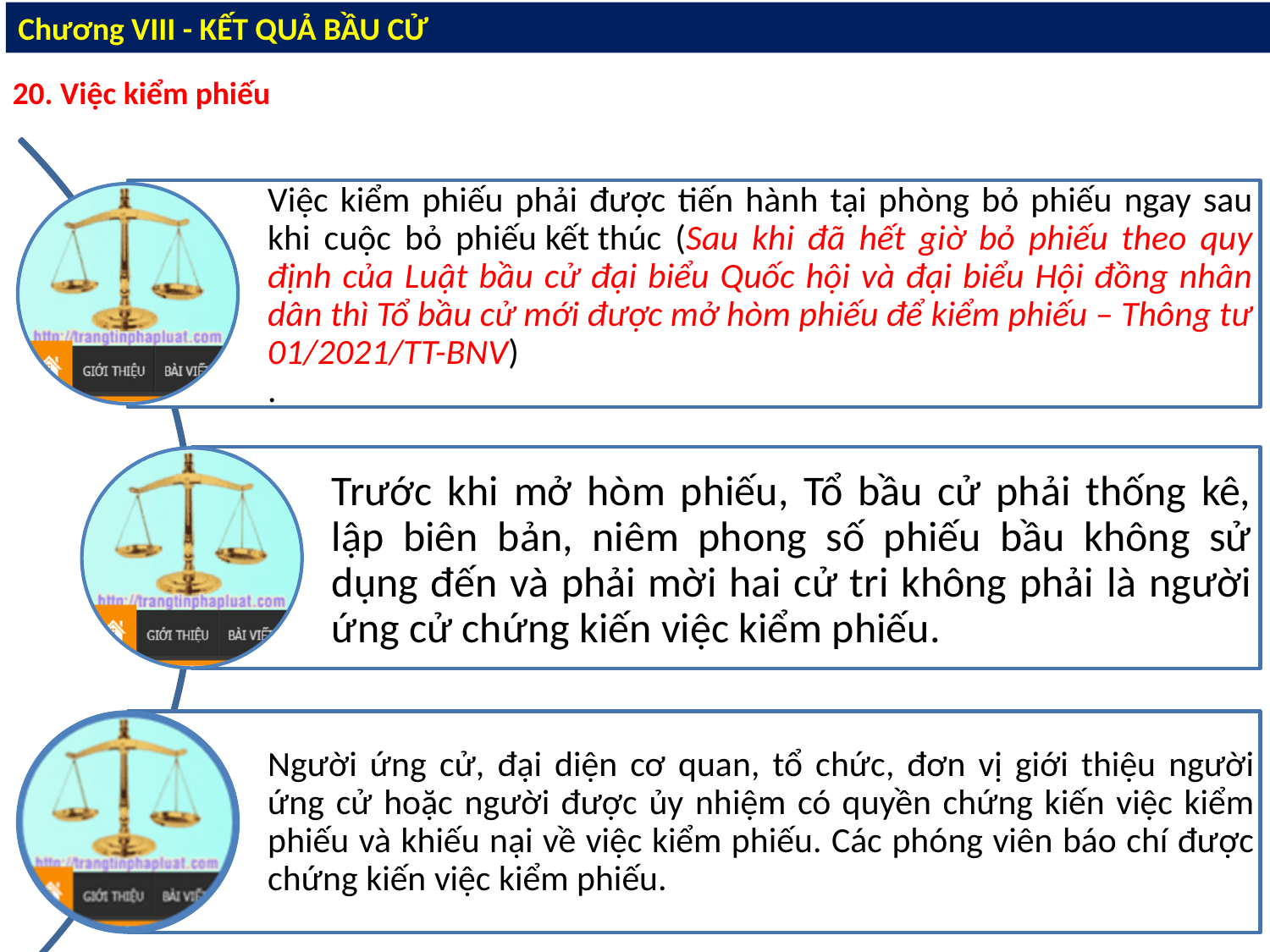

Chương VIII - KẾT QUẢ BẦU CỬ
20. Việc kiểm phiếu

Việc kiểm phiếu phải được tiến hành tại phòng bỏ phiếu ngay sau khi cuộc bỏ phiếu kết thúc (Sau khi đã hết giờ bỏ phiếu theo quy định của Luật bầu cử đại biểu Quốc hội và đại biểu Hội đồng nhân dân thì Tổ bầu cử mới được mở hòm phiếu để kiểm phiếu – Thông tư 01/2021/TT-BNV)
.

Trước khi mở hòm phiếu, Tổ bầu cử phải thống kê, lập biên bản, niêm phong số phiếu bầu không sử dụng đến và phải mời hai cử tri không phải là người ứng cử chứng kiến việc kiểm phiếu.

Người ứng cử, đại diện cơ quan, tổ chức, đơn vị giới thiệu người ứng cử hoặc người được ủy nhiệm có quyền chứng kiến việc kiểm phiếu và khiếu nại về việc kiểm phiếu. Các phóng viên báo chí được chứng kiến việc kiểm phiếu.